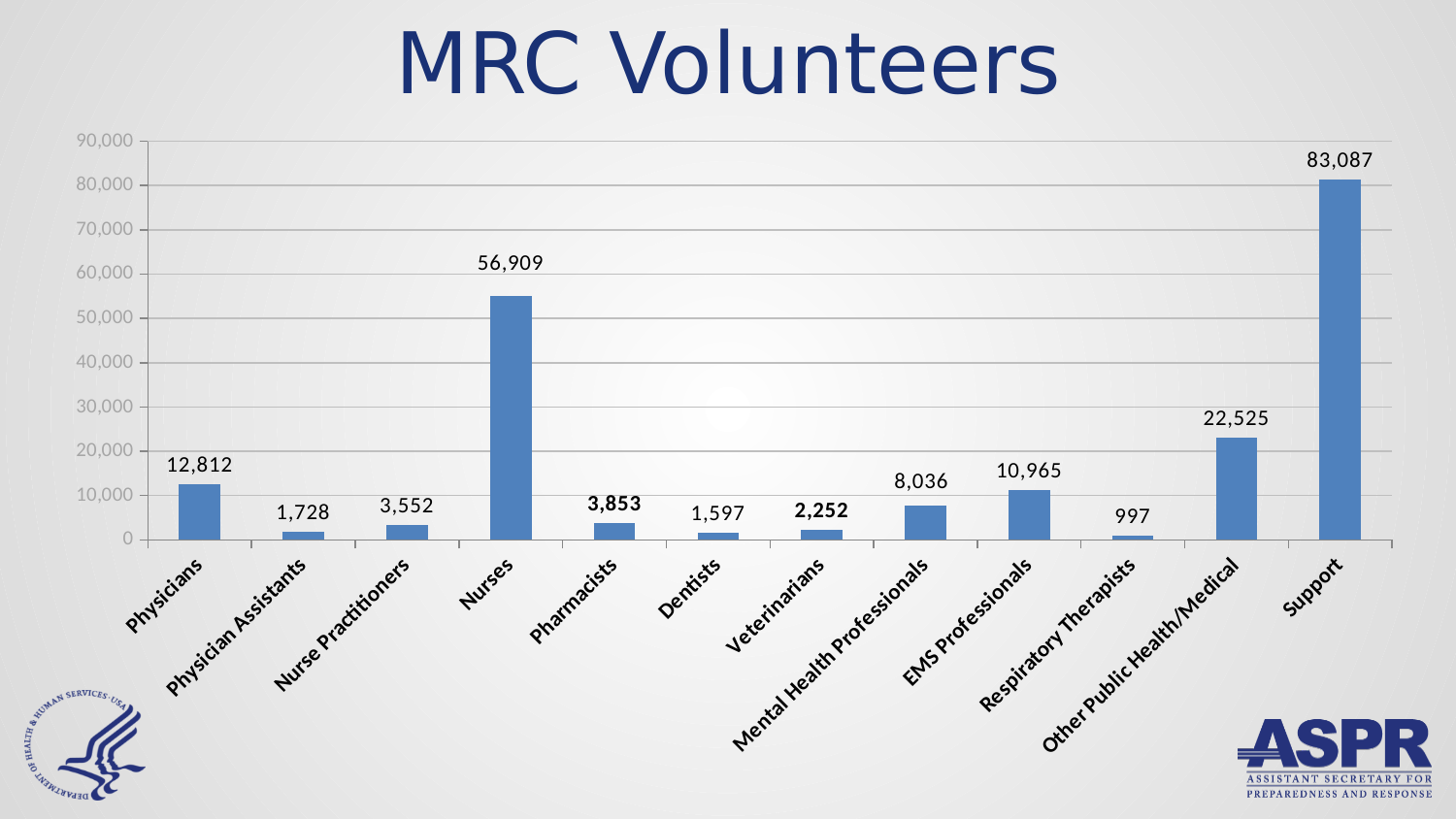

MRC Volunteers

### Chart

| Category |  |
|---|---|
| Physicians | 12655.0 |
| Physician Assistants | 1857.0 |
| Nurse Practitioners | 3376.0 |
| Nurses | 54954.0 |
| Pharmacists | 3853.0 |
| Dentists | 1625.0 |
| Veterinarians | 2252.0 |
| Mental Health Professionals | 7693.0 |
| EMS Professionals | 11354.0 |
| Respiratory Therapists | 1021.0 |
| Other Public Health/Medical | 23075.0 |
| Support | 81436.0 |